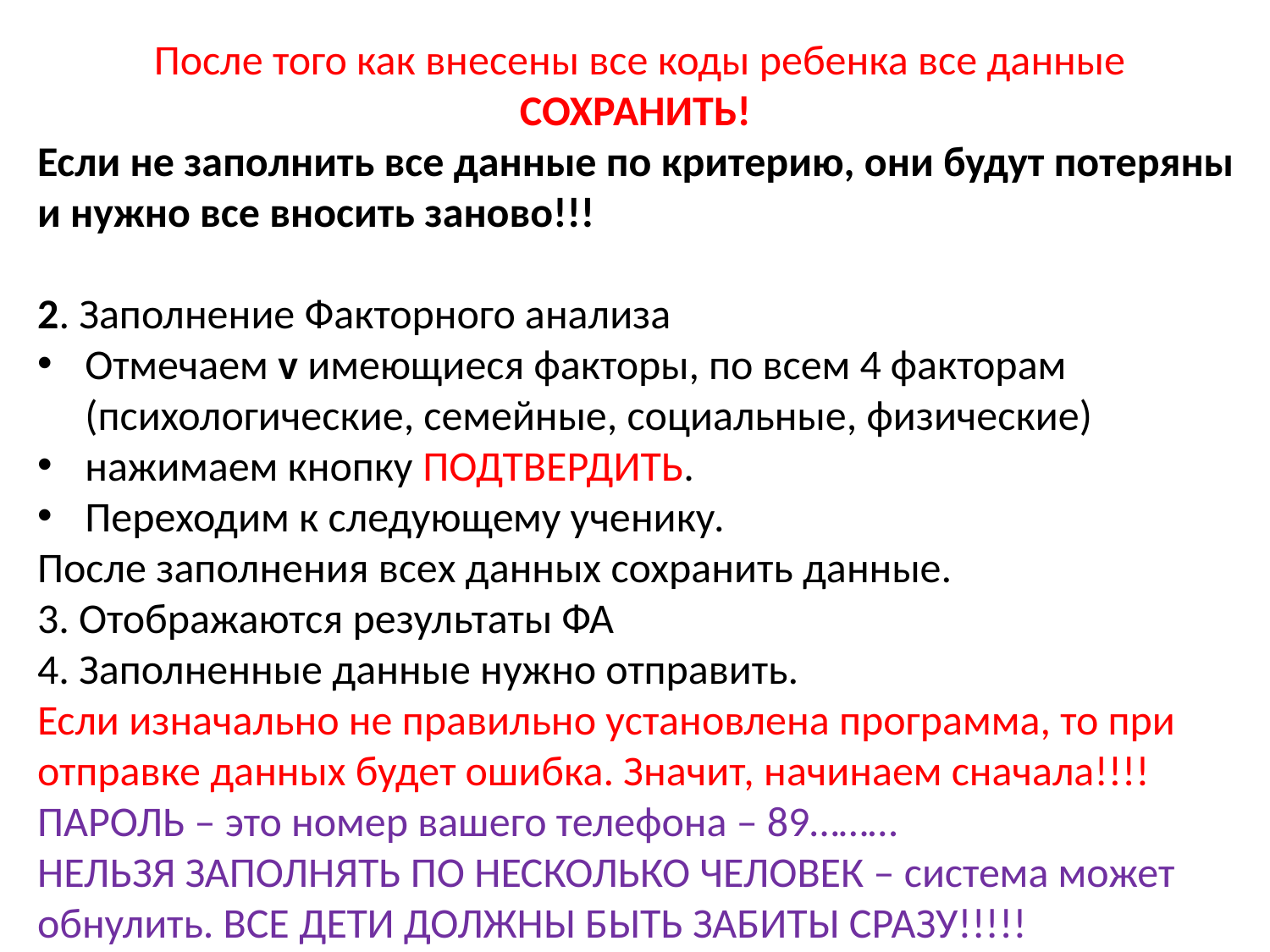

После того как внесены все коды ребенка все данные СОХРАНИТЬ!
Если не заполнить все данные по критерию, они будут потеряны и нужно все вносить заново!!!

2. Заполнение Факторного анализа
Отмечаем v имеющиеся факторы, по всем 4 факторам (психологические, семейные, социальные, физические)
нажимаем кнопку ПОДТВЕРДИТЬ.
Переходим к следующему ученику.
После заполнения всех данных сохранить данные.
3. Отображаются результаты ФА
4. Заполненные данные нужно отправить.
Если изначально не правильно установлена программа, то при отправке данных будет ошибка. Значит, начинаем сначала!!!!
ПАРОЛЬ – это номер вашего телефона – 89………
НЕЛЬЗЯ ЗАПОЛНЯТЬ ПО НЕСКОЛЬКО ЧЕЛОВЕК – система может обнулить. ВСЕ ДЕТИ ДОЛЖНЫ БЫТЬ ЗАБИТЫ СРАЗУ!!!!!